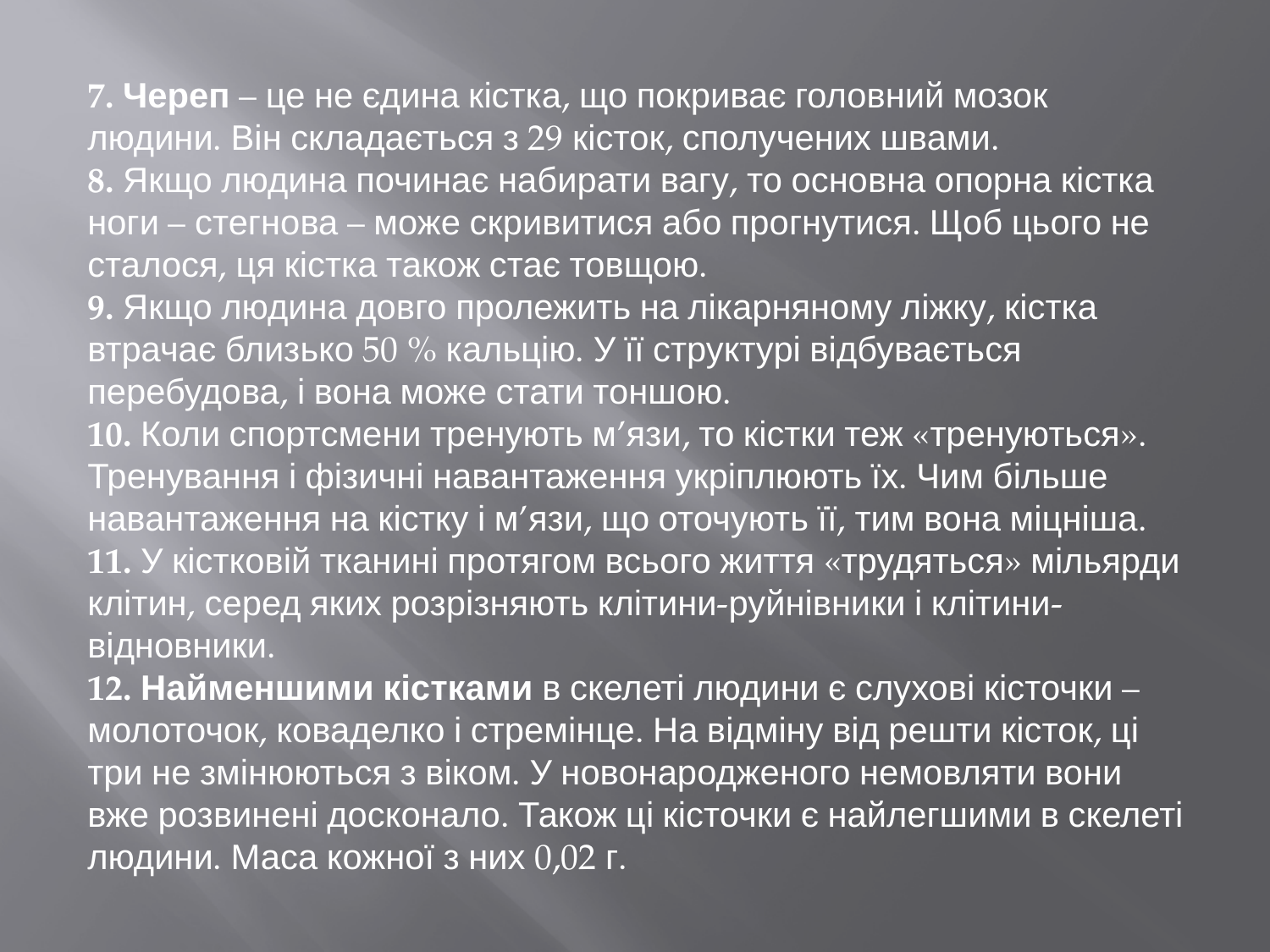

7. Череп – це не єдина кістка, що покриває головний мозок людини. Він складається з 29 кісток, сполучених швами.
8. Якщо людина починає набирати вагу, то основна опорна кістка ноги – стегнова – може скривитися або прогнутися. Щоб цього не сталося, ця кістка також стає товщою.
9. Якщо людина довго пролежить на лікарняному ліжку, кістка втрачає близько 50 % кальцію. У її структурі відбувається перебудова, і вона може стати тоншою.
10. Коли спортсмени тренують м’язи, то кістки теж «тренуються». Тренування і фізичні навантаження укріплюють їх. Чим більше навантаження на кістку і м’язи, що оточують її, тим вона міцніша.
11. У кістковій тканині протягом всього життя «трудяться» мільярди клітин, серед яких розрізняють клітини-руйнівники і клітини-відновники.
12. Найменшими кістками в скелеті людини є слухові кісточки – молоточок, коваделко і стремінце. На відміну від решти кісток, ці три не змінюються з віком. У новонародженого немовляти вони вже розвинені досконало. Також ці кісточки є найлегшими в скелеті людини. Маса кожної з них 0,02 г.